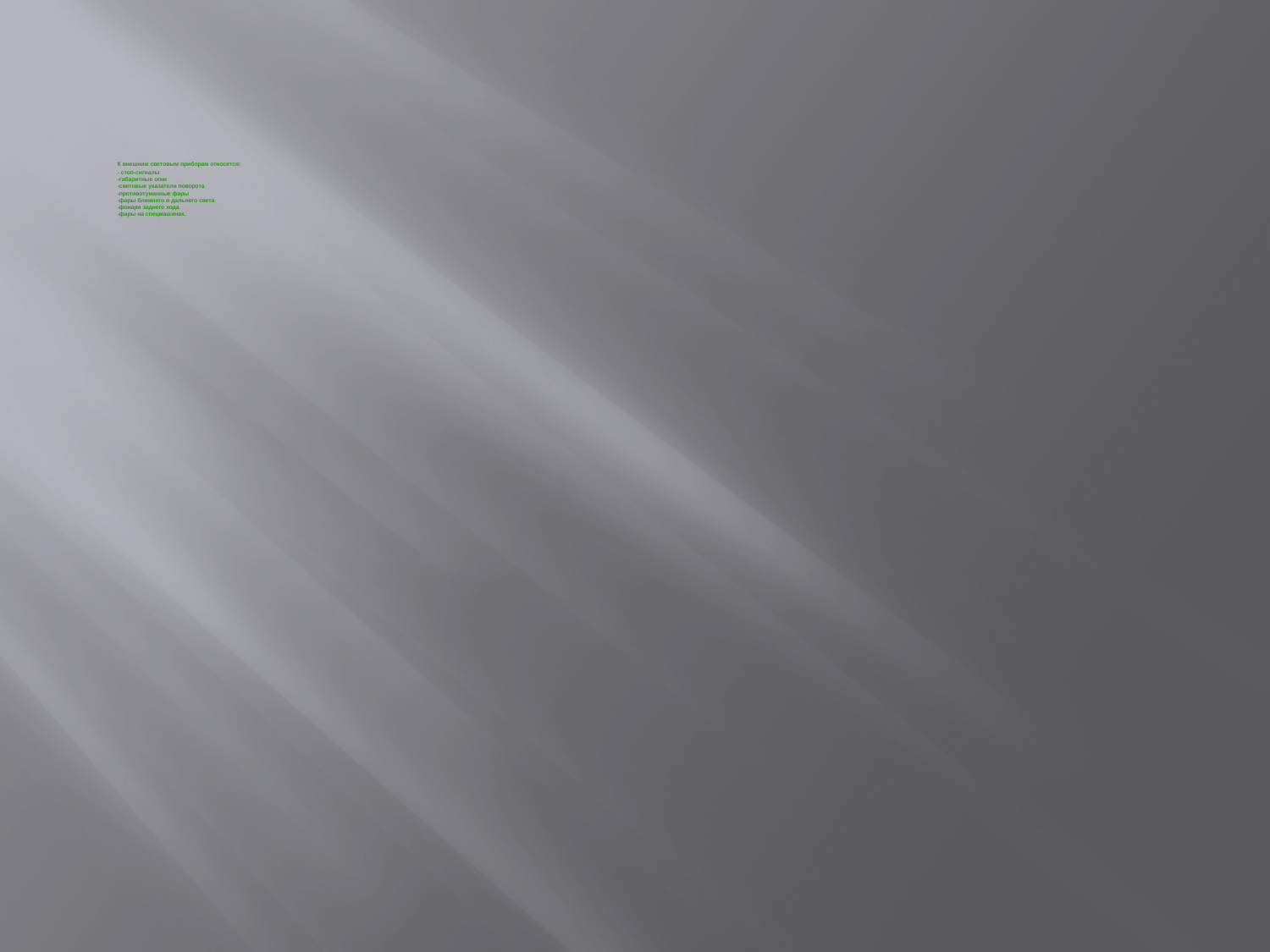

# К внешним световым приборам относятся: . - стоп-сигналы -габаритные огни -световые указатели поворота -противотуманные фары -фары ближнего и дальнего света -фонари заднего хода -фары на спецмашинах.